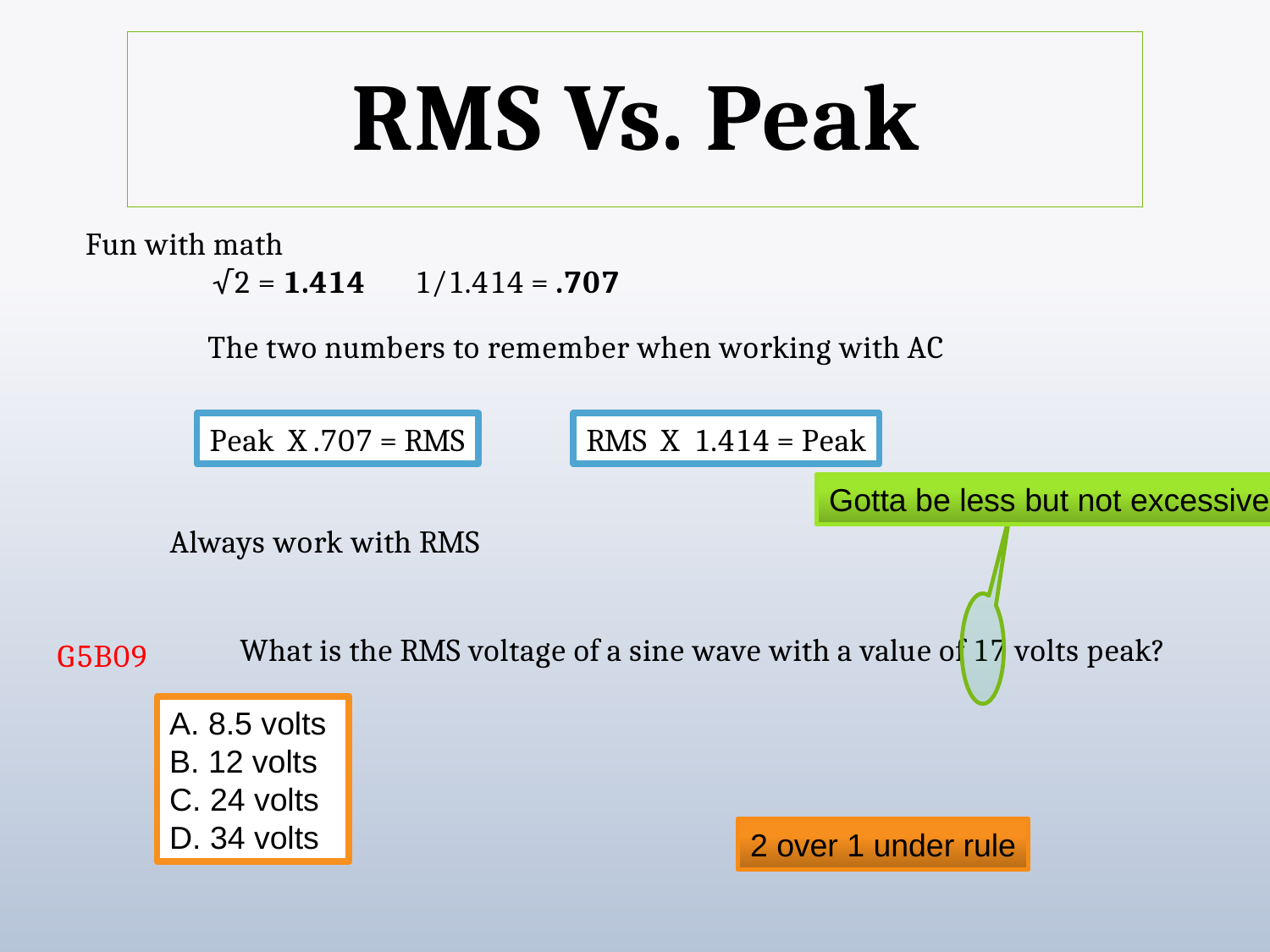

# RMS Vs. Peak
Fun with math
	√2 = 1.414       1/1.414 = .707
The two numbers to remember when working with AC
Peak  X .707 = RMS
RMS  X  1.414 = Peak
Gotta be less but not excessive

Always work with RMS
What is the RMS voltage of a sine wave with a value of 17 volts peak?
G5B09
A. 8.5 volts
B. 12 volts
C. 24 volts
D. 34 volts
2 over 1 under rule